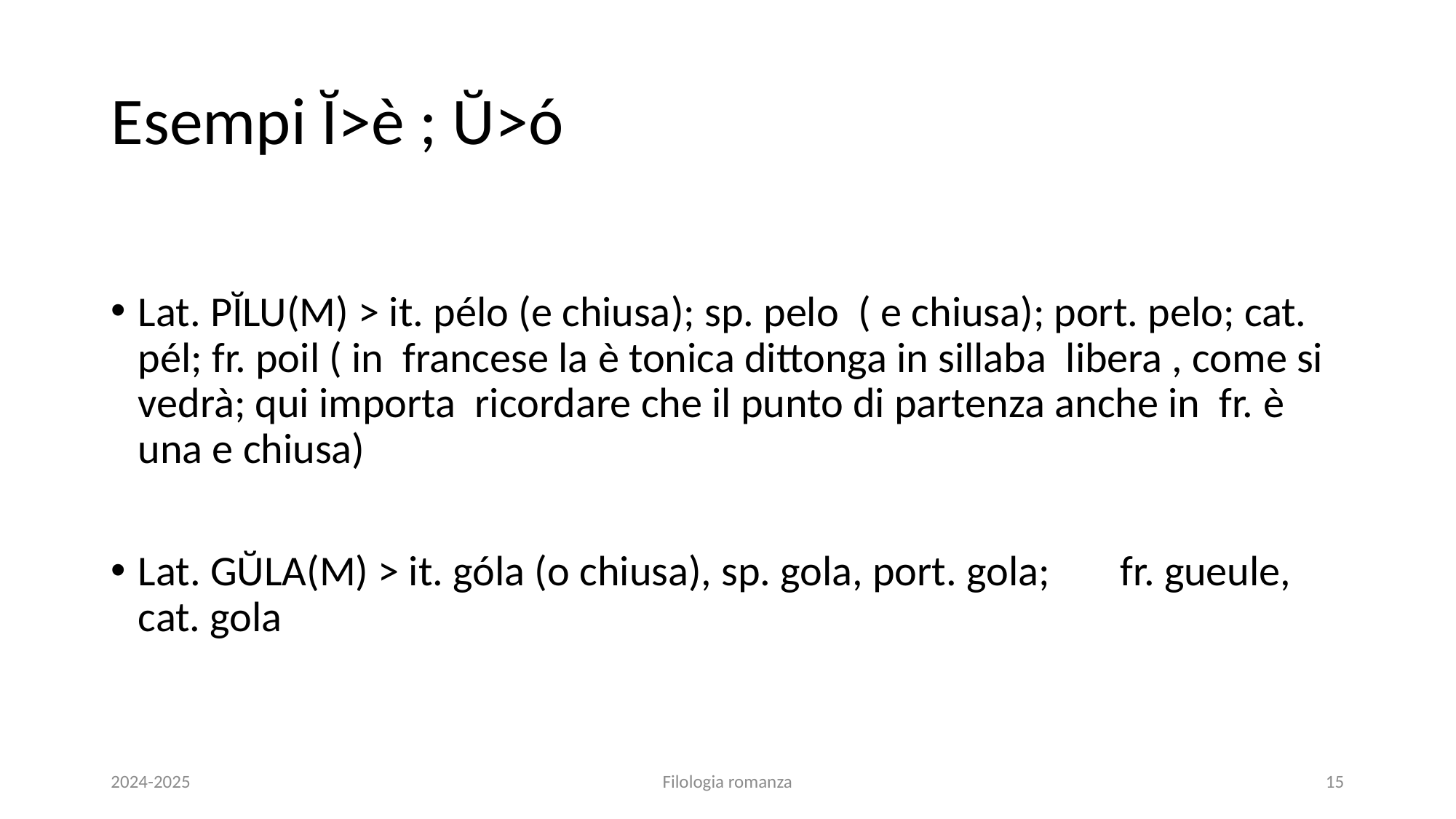

# Esempi Ĭ>è ; Ŭ>ó

Lat. PĬLU(M) > it. pélo (e chiusa); sp. pelo  ( e chiusa); port. pelo; cat. pél; fr. poil ( in  francese la è tonica dittonga in sillaba  libera , come si vedrà; qui importa  ricordare che il punto di partenza anche in  fr. è una e chiusa)

Lat. GŬLA(M) > it. góla (o chiusa), sp. gola, port. gola;	fr. gueule, cat. gola

2024-2025
Filologia romanza
15